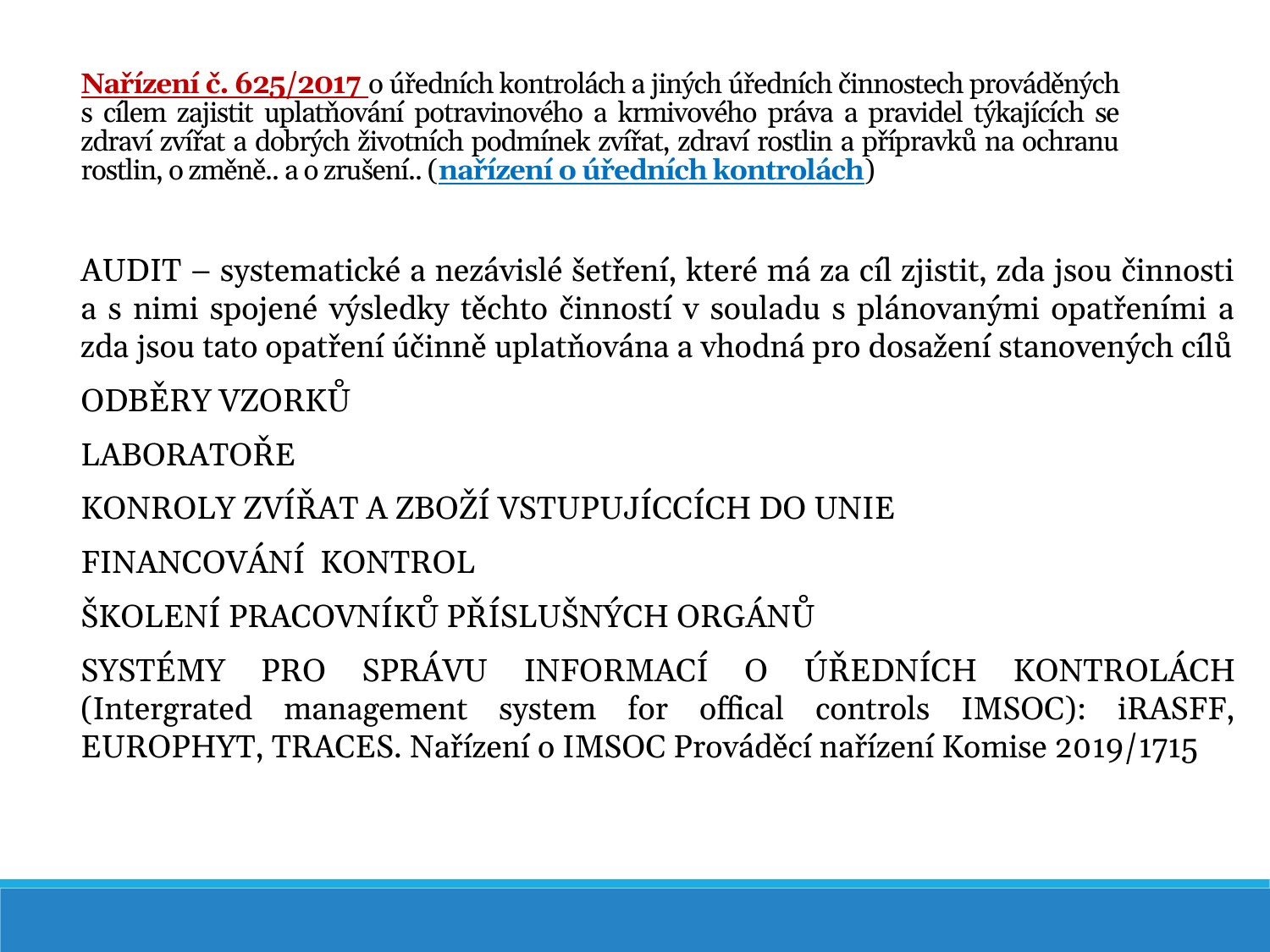

Nařízení č. 625/2017 o úředních kontrolách a jiných úředních činnostech prováděných s cílem zajistit uplatňování potravinového a krmivového práva a pravidel týkajících se zdraví zvířat a dobrých životních podmínek zvířat, zdraví rostlin a přípravků na ochranu rostlin, o změně.. a o zrušení.. (nařízení o úředních kontrolách)
AUDIT – systematické a nezávislé šetření, které má za cíl zjistit, zda jsou činnosti a s nimi spojené výsledky těchto činností v souladu s plánovanými opatřeními a zda jsou tato opatření účinně uplatňována a vhodná pro dosažení stanovených cílů
ODBĚRY VZORKŮ
LABORATOŘE
KONROLY ZVÍŘAT A ZBOŽÍ VSTUPUJÍCCÍCH DO UNIE
FINANCOVÁNÍ  KONTROL
ŠKOLENÍ PRACOVNÍKŮ PŘÍSLUŠNÝCH ORGÁNŮ
SYSTÉMY PRO SPRÁVU INFORMACÍ O ÚŘEDNÍCH KONTROLÁCH (Intergrated management system for offical controls IMSOC): iRASFF, EUROPHYT, TRACES. Nařízení o IMSOC Prováděcí nařízení Komise 2019/1715